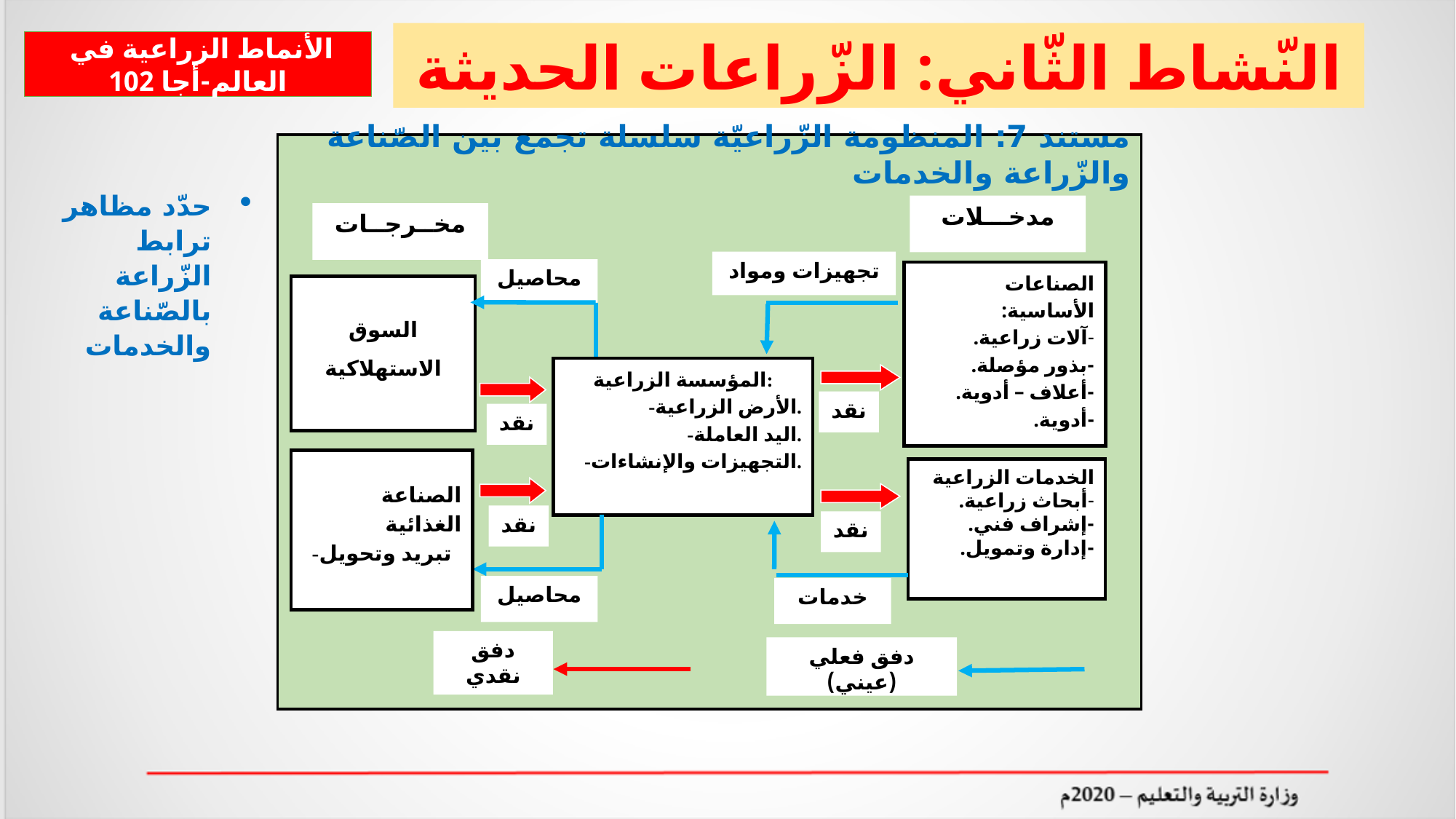

النّشاط الثّاني: الزّراعات الحديثة
 الأنماط الزراعية في العالم-أجا 102
مستند 7: المنظومة الزّراعيّة سلسلة تجمع بين الصّناعة والزّراعة والخدمات

حدّد مظاهر ترابط الزّراعة بالصّناعة والخدمات
مدخـــلات
مخــرجــات
تجهيزات ومواد
محاصيل
الصناعات الأساسية:
-آلات زراعية.
-بذور مؤصلة.
-أعلاف – أدوية.
-أدوية.

السوق الاستهلاكية
المؤسسة الزراعية:
-الأرض الزراعية.
-اليد العاملة.
-التجهيزات والإنشاءات.

نقد
نقد

الصناعة الغذائية
-تبريد وتحويل
الخدمات الزراعية
-أبحاث زراعية.
-إشراف فني.
-إدارة وتمويل.

نقد
نقد
محاصيل
خدمات
دفق نقدي

دفق فعلي (عيني)